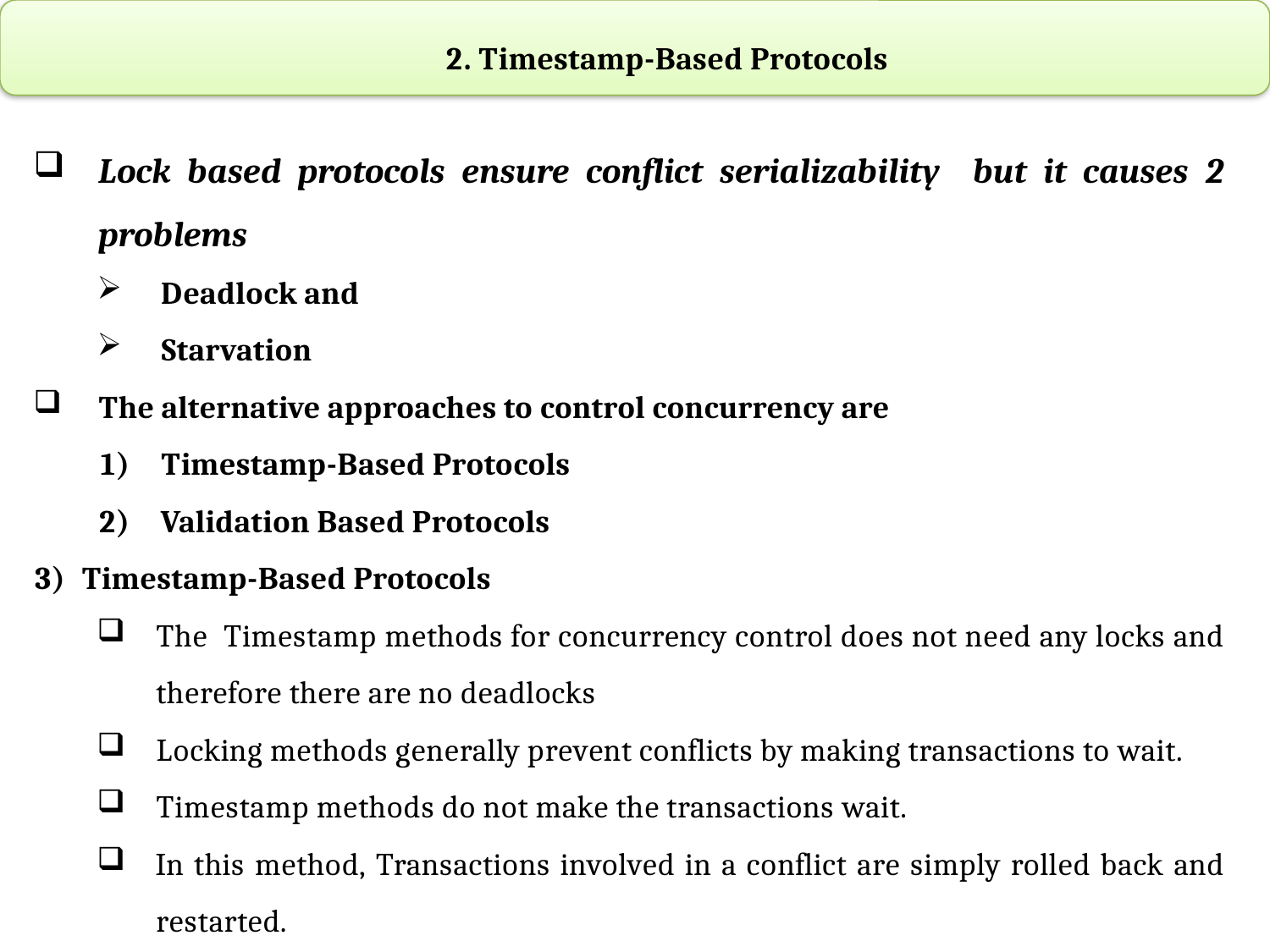

2. Timestamp-Based Protocols
Lock based protocols ensure conflict serializability  but it causes 2 problems
Deadlock and
Starvation
The alternative approaches to control concurrency are
Timestamp-Based Protocols
Validation Based Protocols
Timestamp-Based Protocols
The  Timestamp methods for concurrency control does not need any locks and therefore there are no deadlocks
Locking methods generally prevent conflicts by making transactions to wait.
Timestamp methods do not make the transactions wait.
In this method, Transactions involved in a conflict are simply rolled back and restarted.